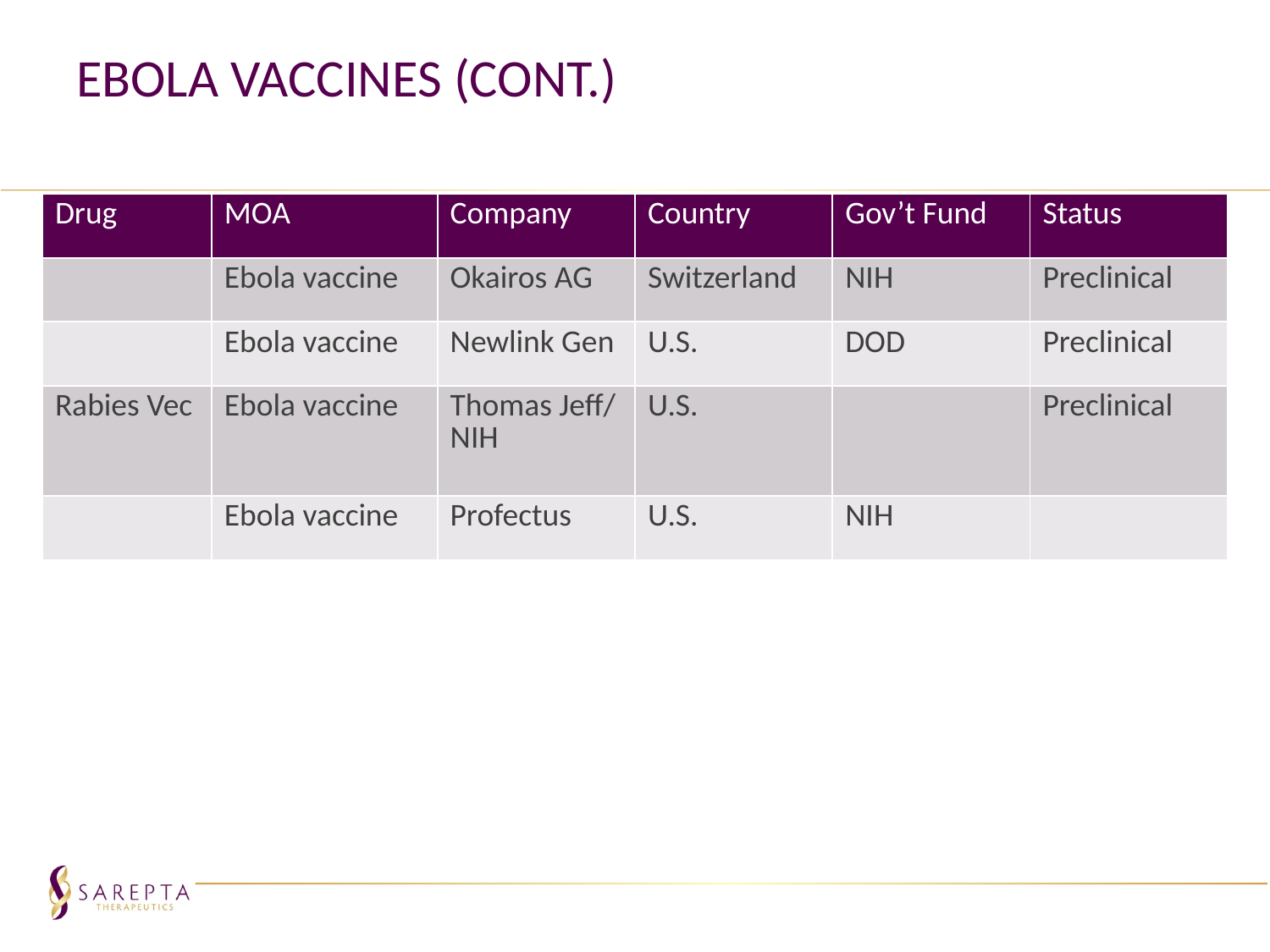

# Ebola Vaccines (Cont.)
| Drug | MOA | Company | Country | Gov’t Fund | Status |
| --- | --- | --- | --- | --- | --- |
|  | Ebola vaccine | Okairos AG | Switzerland | NIH | Preclinical |
|  | Ebola vaccine | Newlink Gen | U.S. | DOD | Preclinical |
| Rabies Vec | Ebola vaccine | Thomas Jeff/ NIH | U.S. |  | Preclinical |
|  | Ebola vaccine | Profectus | U.S. | NIH |  |